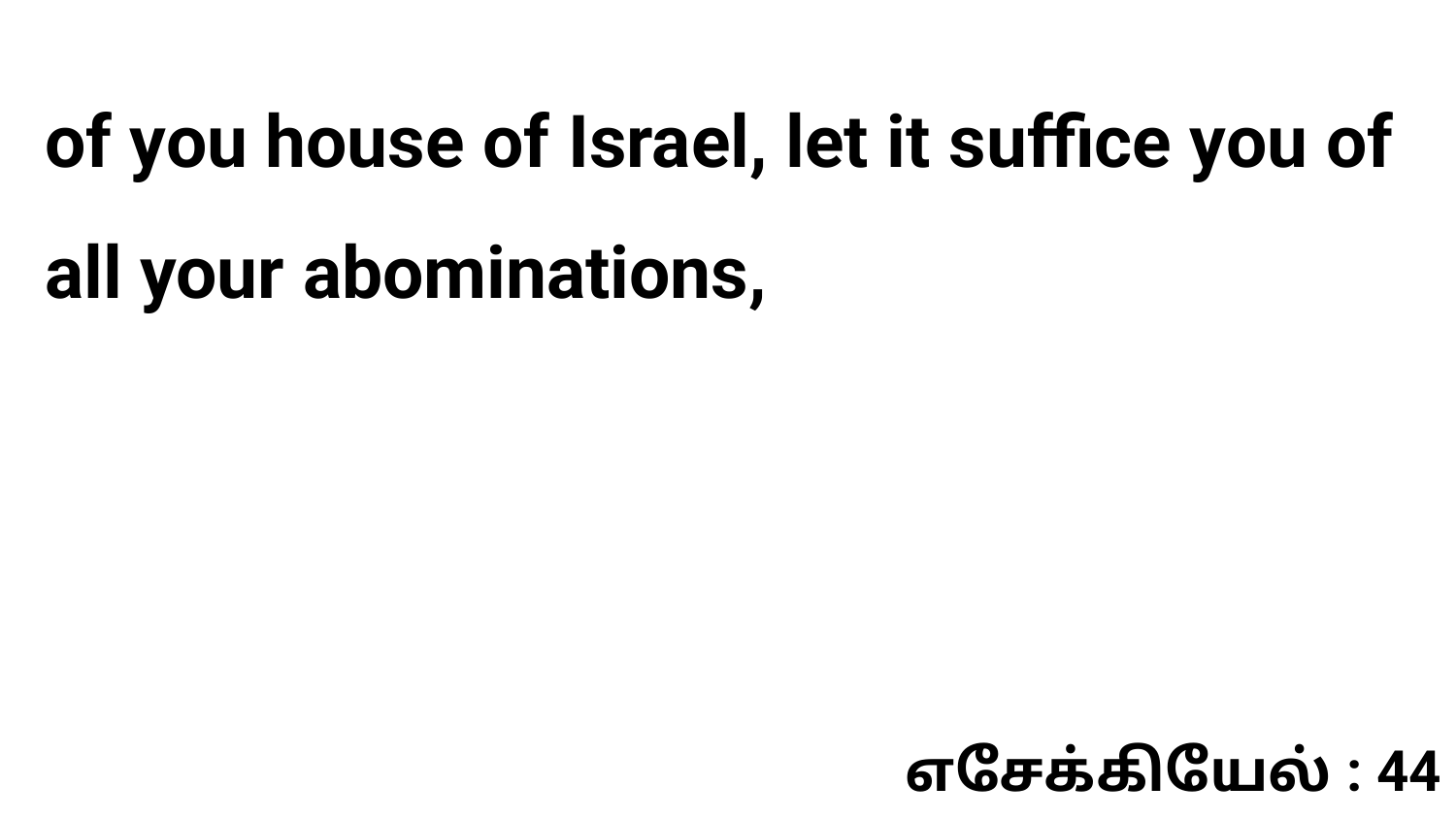

of you house of Israel, let it suffice you of all your abominations,
எசேக்கியேல் : 44